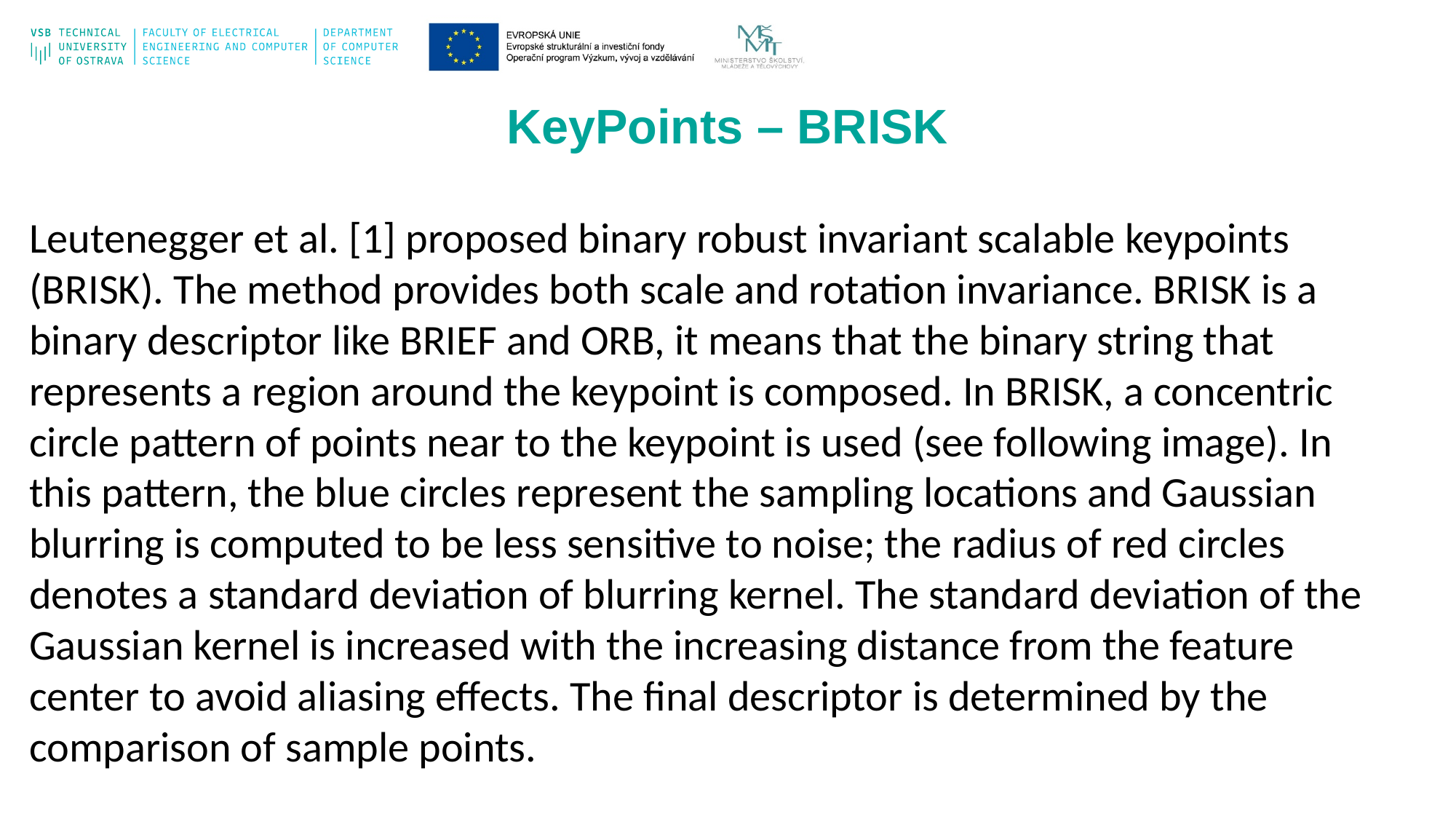

KeyPoints – BRISK

Leutenegger et al. [1] proposed binary robust invariant scalable keypoints (BRISK). The method provides both scale and rotation invariance. BRISK is a binary descriptor like BRIEF and ORB, it means that the binary string that represents a region around the keypoint is composed. In BRISK, a concentric circle pattern of points near to the keypoint is used (see following image). In this pattern, the blue circles represent the sampling locations and Gaussian blurring is computed to be less sensitive to noise; the radius of red circles denotes a standard deviation of blurring kernel. The standard deviation of the Gaussian kernel is increased with the increasing distance from the feature center to avoid aliasing effects. The final descriptor is determined by the comparison of sample points.